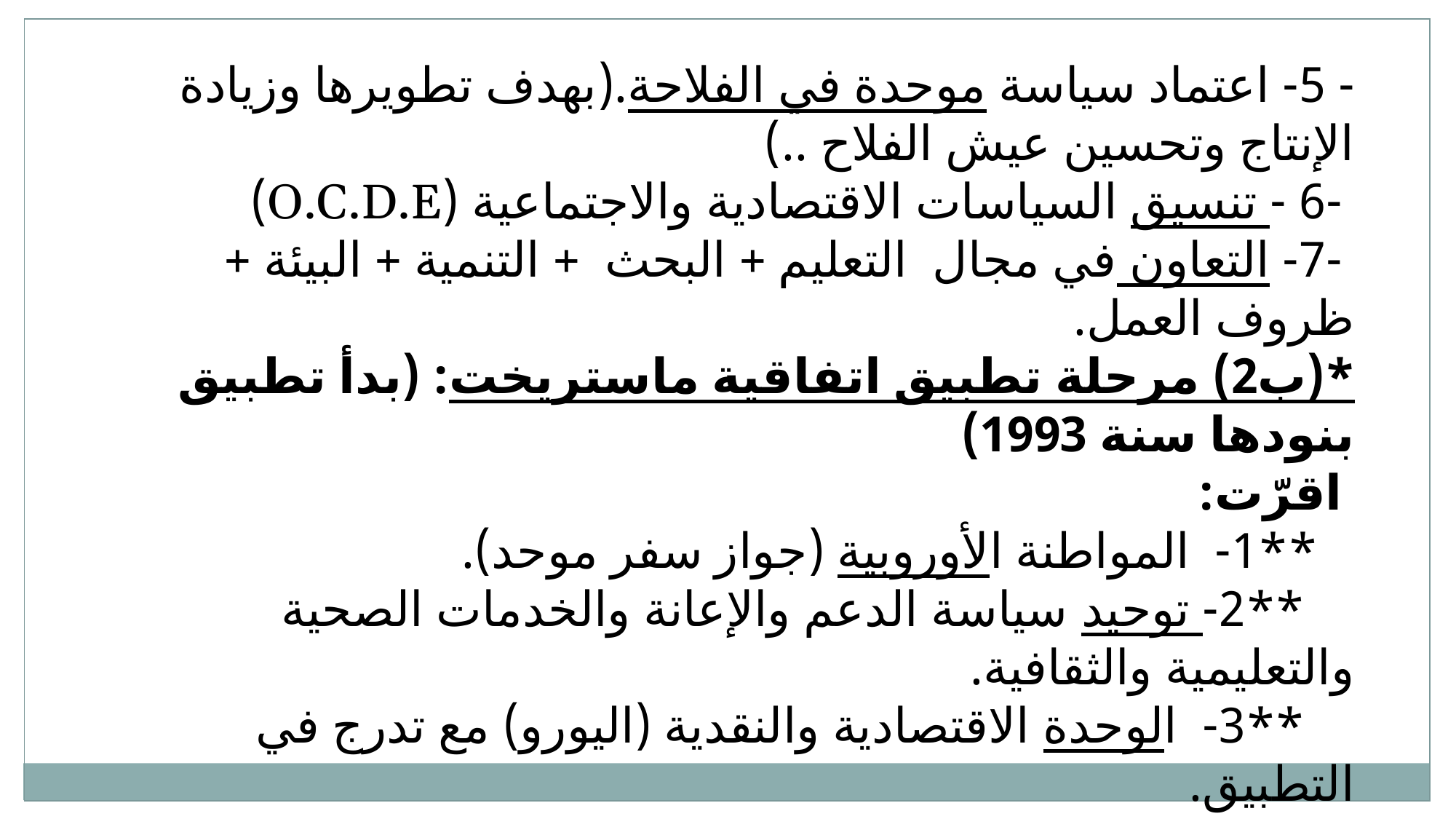

- 5- اعتماد سياسة موحدة في الفلاحة.(بهدف تطويرها وزيادة الإنتاج وتحسين عيش الفلاح ..)
 -6 - تنسيق السياسات الاقتصادية والاجتماعية (O.C.D.E)
 -7- التعاون في مجال  التعليم + البحث  + التنمية + البيئة + ظروف العمل.
*(ب2) مرحلة تطبيق اتفاقية ماستريخت: (بدأ تطبيق بنودها سنة 1993)
 اقرّت:
   **1-  المواطنة الأوروبية (جواز سفر موحد).
    **2- توحيد سياسة الدعم والإعانة والخدمات الصحية والتعليمية والثقافية.
    **3-  الوحدة الاقتصادية والنقدية (اليورو) مع تدرج في التطبيق.